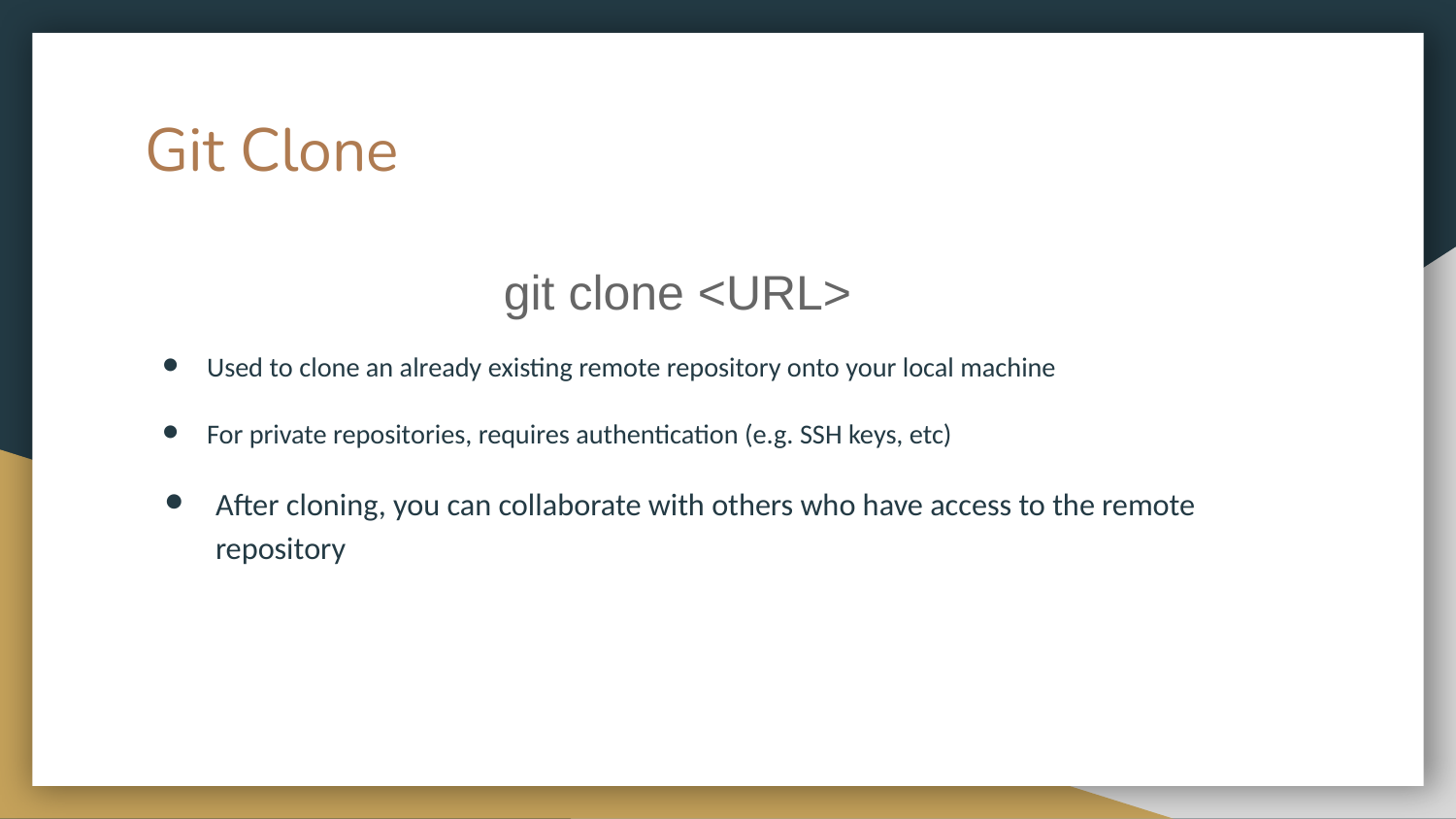

# Git Clone
git clone <URL>
Used to clone an already existing remote repository onto your local machine
For private repositories, requires authentication (e.g. SSH keys, etc)
After cloning, you can collaborate with others who have access to the remote repository